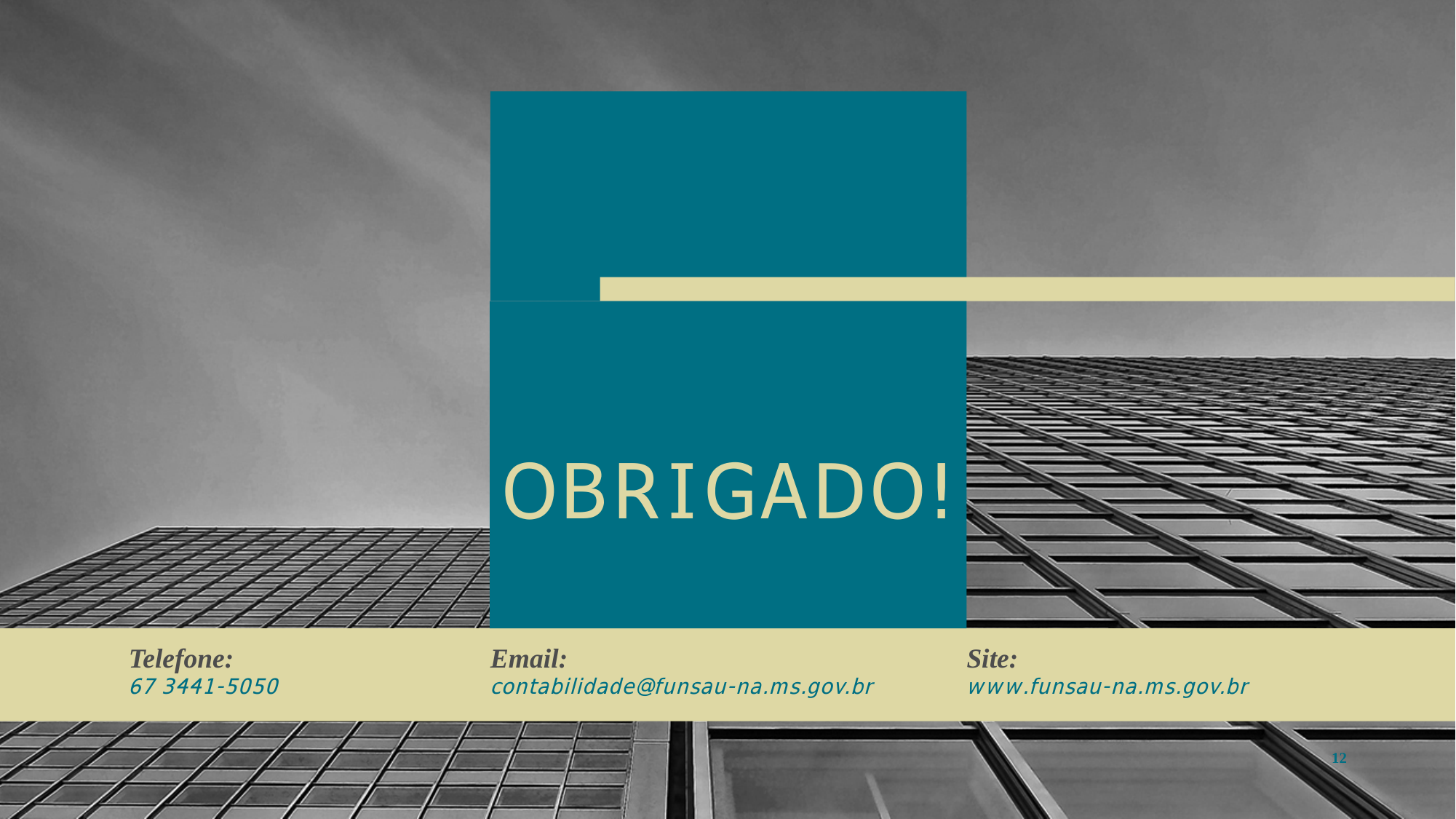

# OBRIGADO!
Email:
Site:
Telefone:
contabilidade@funsau-na.ms.gov.br
www.funsau-na.ms.gov.br
67 3441-5050

12